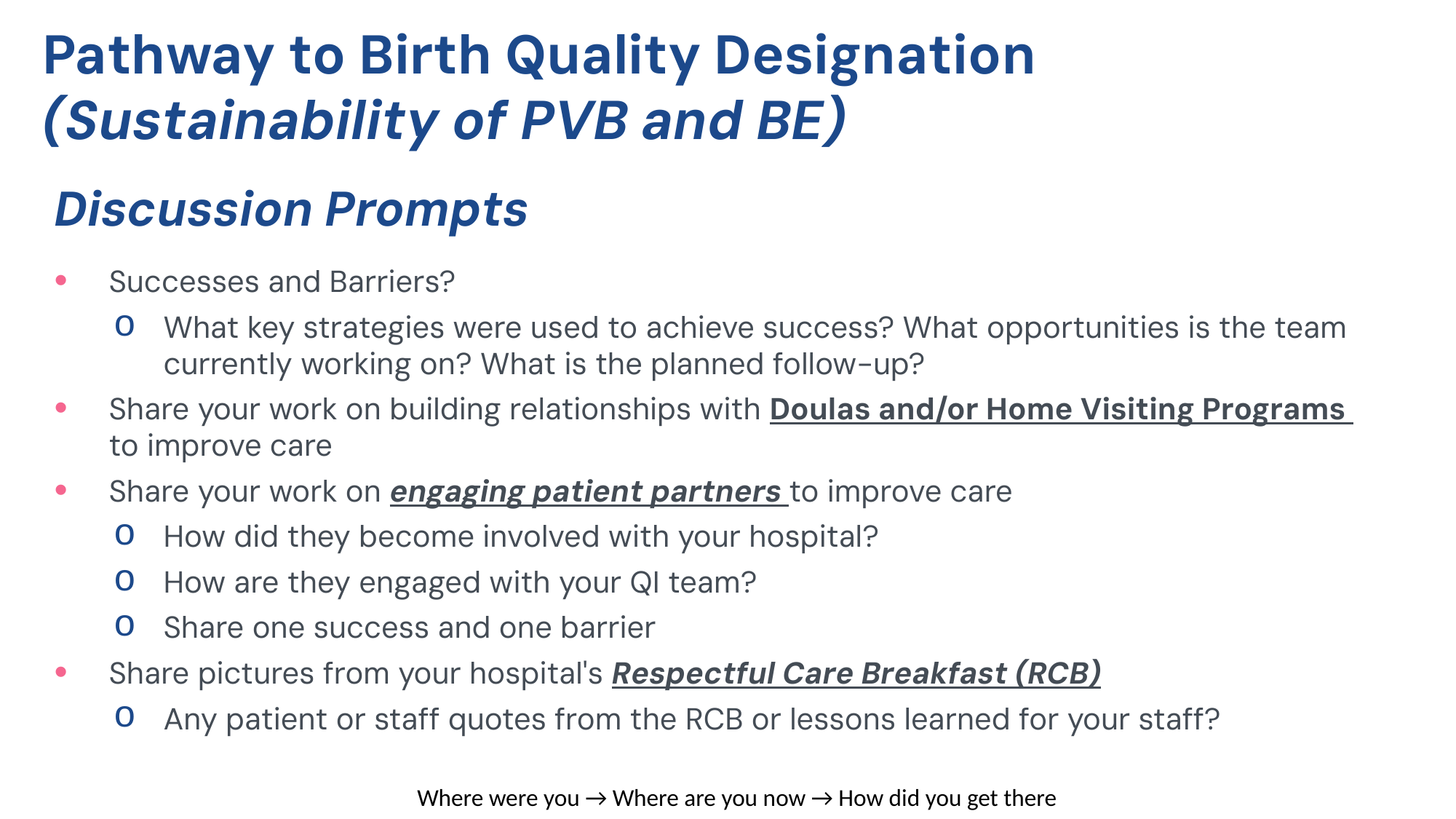

Pathway to Birth Quality Designation
(Sustainability of PVB and BE)
Discussion Prompts
Successes and Barriers?
What key strategies were used to achieve success? What opportunities is the team currently working on? What is the planned follow-up?
Share your work on building relationships with Doulas and/or Home Visiting Programs
to improve care
Share your work on engaging patient partners to improve care
How did they become involved with your hospital?
How are they engaged with your QI team?
Share one success and one barrier
Share pictures from your hospital's Respectful Care Breakfast (RCB)
Any patient or staff quotes from the RCB or lessons learned for your staff?

Where were you → Where are you now → How did you get there